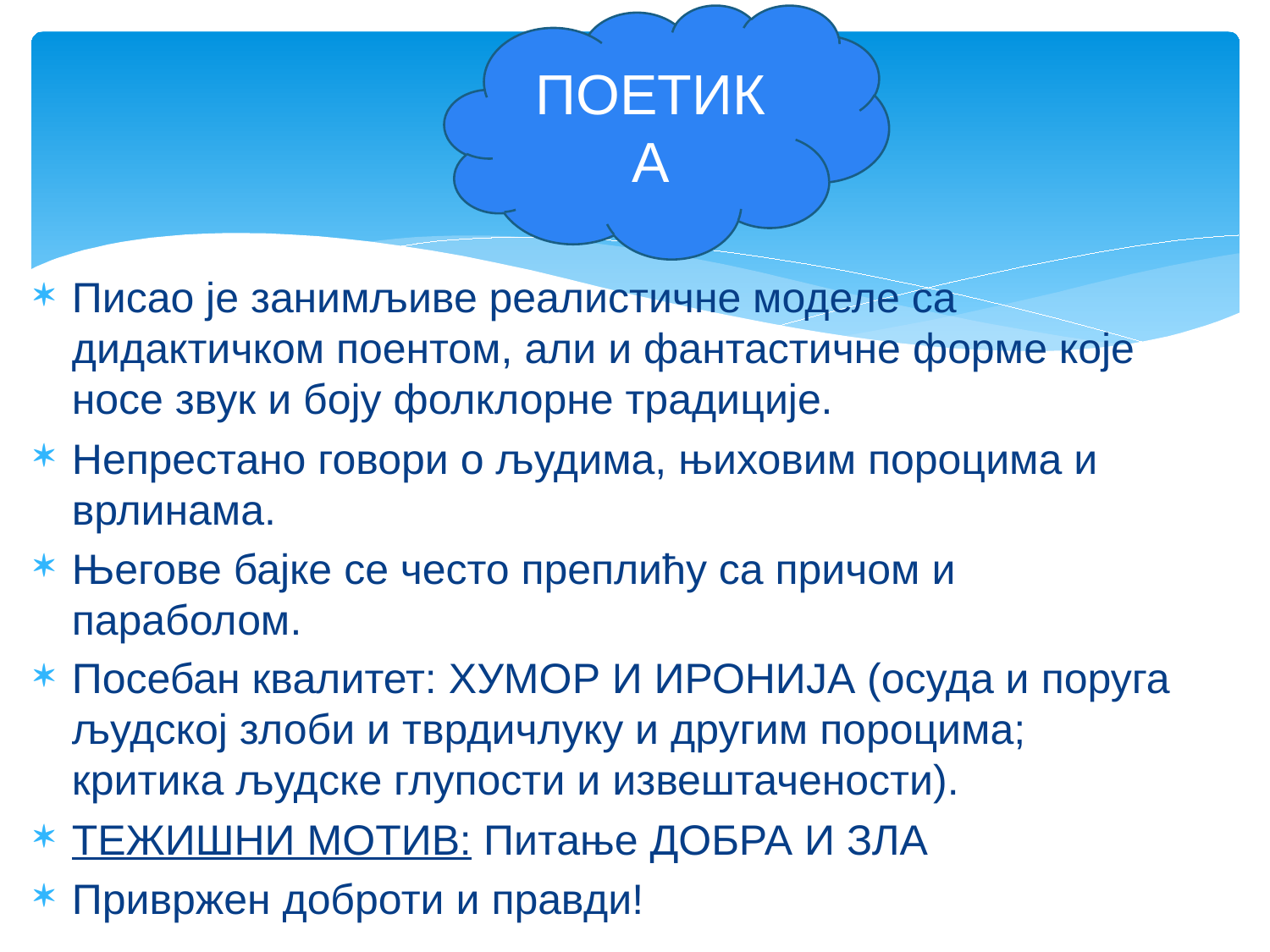

ПОЕТИКА
Писао је занимљиве реалистичне моделе са дидактичком поентом, али и фантастичне форме које носе звук и боју фолклорне традиције.
Непрестано говори о људима, њиховим пороцима и врлинама.
Његове бајке се често преплићу са причом и параболом.
Посебан квалитет: ХУМОР И ИРОНИЈА (осуда и поруга људској злоби и тврдичлуку и другим пороцима; критика људске глупости и извештачености).
ТЕЖИШНИ МОТИВ: Питање ДОБРА И ЗЛА
Привржен доброти и правди!